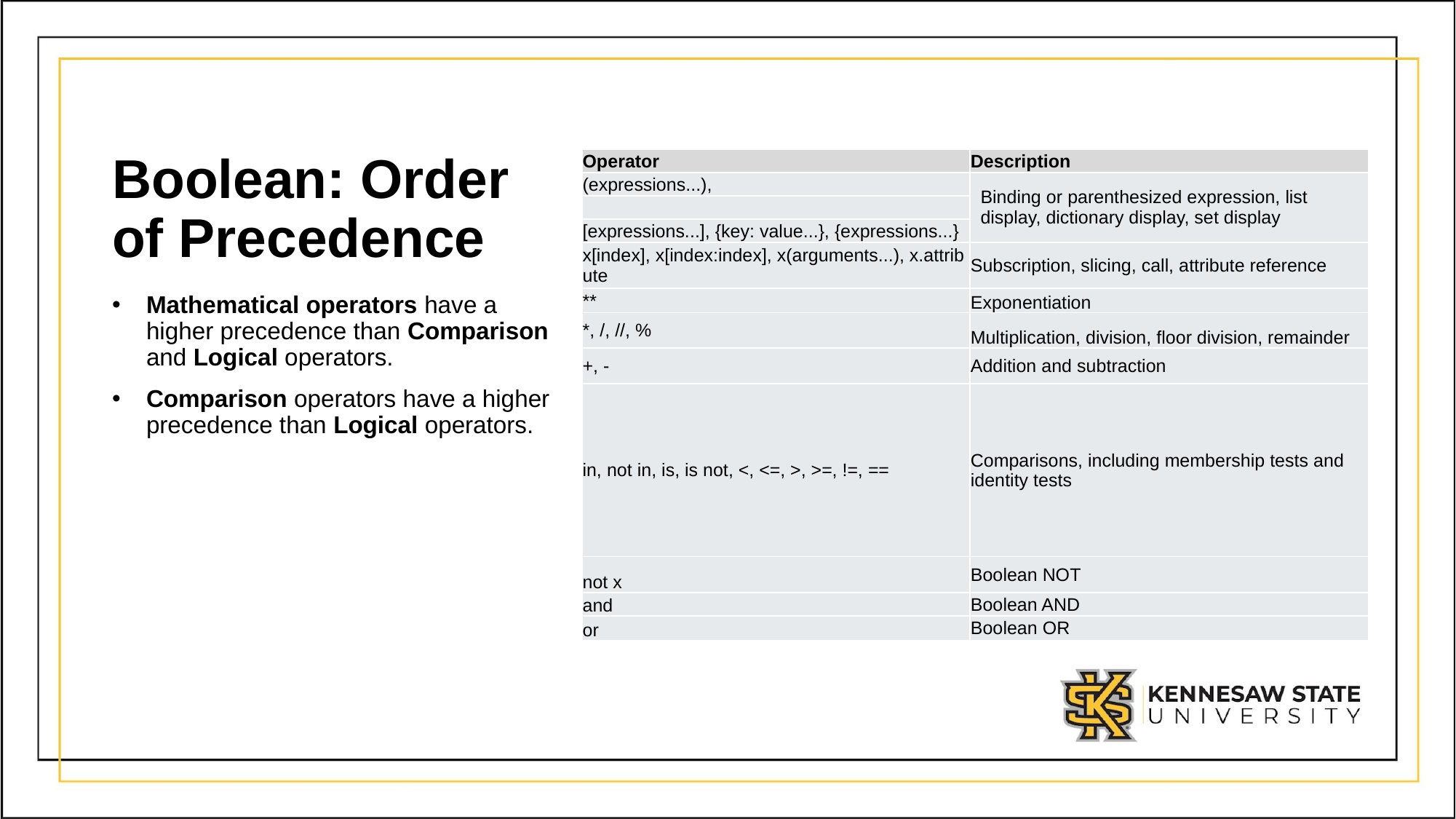

# Boolean: Order of Precedence
| Operator | Description |
| --- | --- |
| (expressions...), | Binding or parenthesized expression, list display, dictionary display, set display |
|  |  |
| [expressions...], {key: value...}, {expressions...} |  |
| x[index], x[index:index], x(arguments...), x.attribute | Subscription, slicing, call, attribute reference |
| \*\* | Exponentiation |
| \*, /, //, % | Multiplication, division, floor division, remainder |
| +, - | Addition and subtraction |
| in, not in, is, is not, <, <=, >, >=, !=, == | Comparisons, including membership tests and identity tests |
| not x | Boolean NOT |
| and | Boolean AND |
| or | Boolean OR |
Mathematical operators have a higher precedence than Comparison and Logical operators.
Comparison operators have a higher precedence than Logical operators.